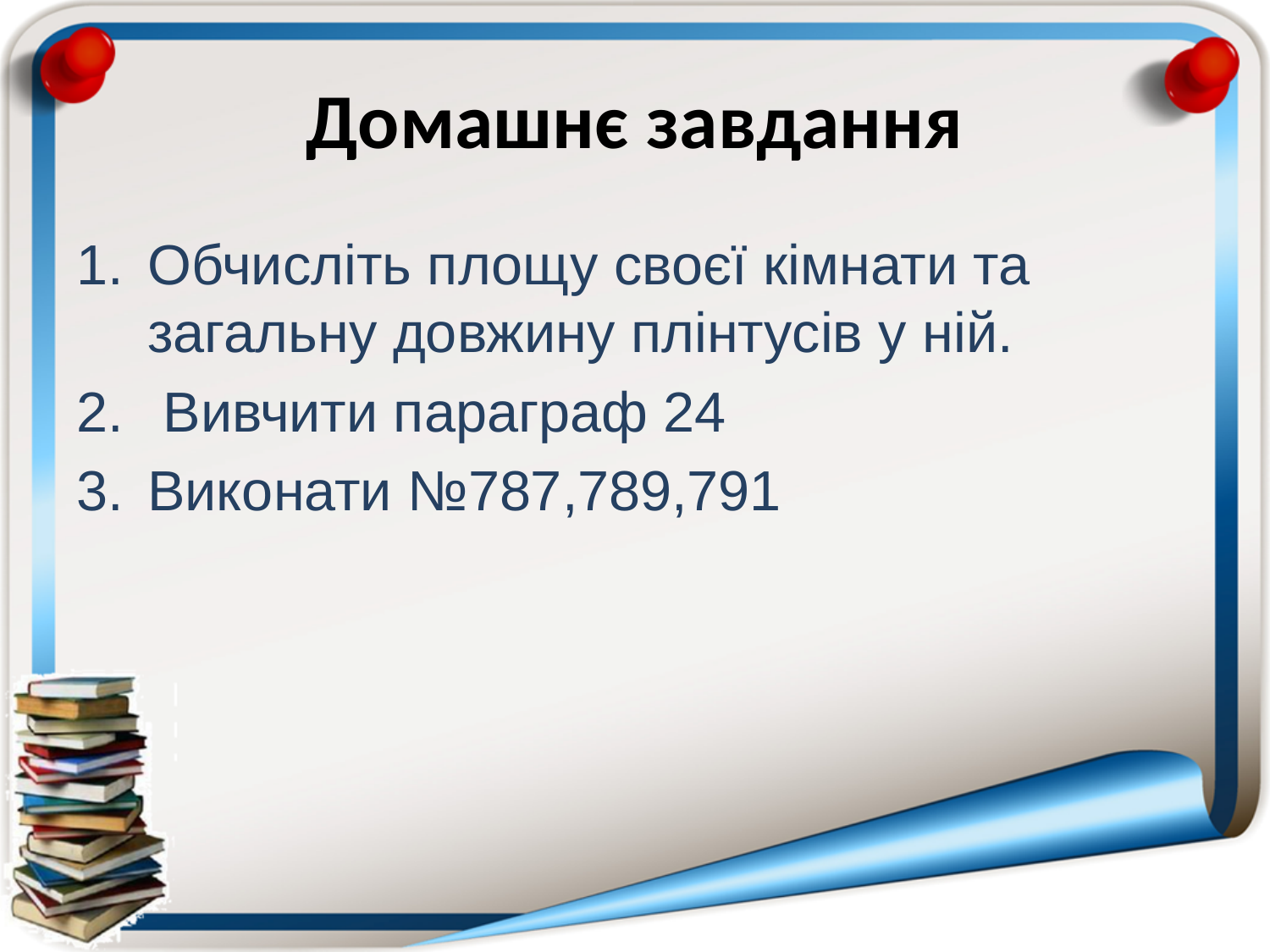

# Домашнє завдання
Обчисліть площу своєї кімнати та загальну довжину плінтусів у ній.
 Вивчити параграф 24
Виконати №787,789,791